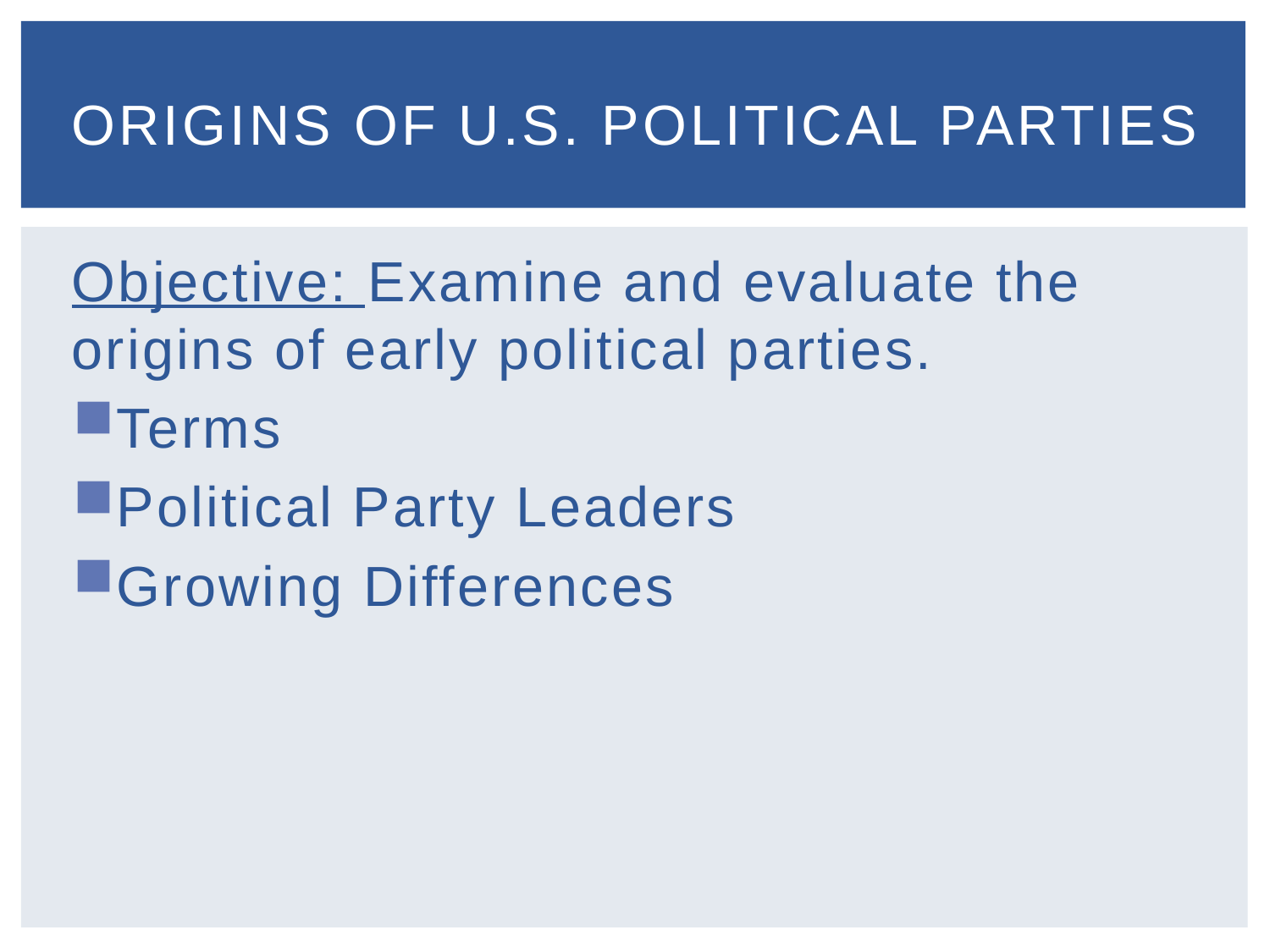

# Origins of U.S. Political Parties
Objective: Examine and evaluate the origins of early political parties.
Terms
Political Party Leaders
Growing Differences